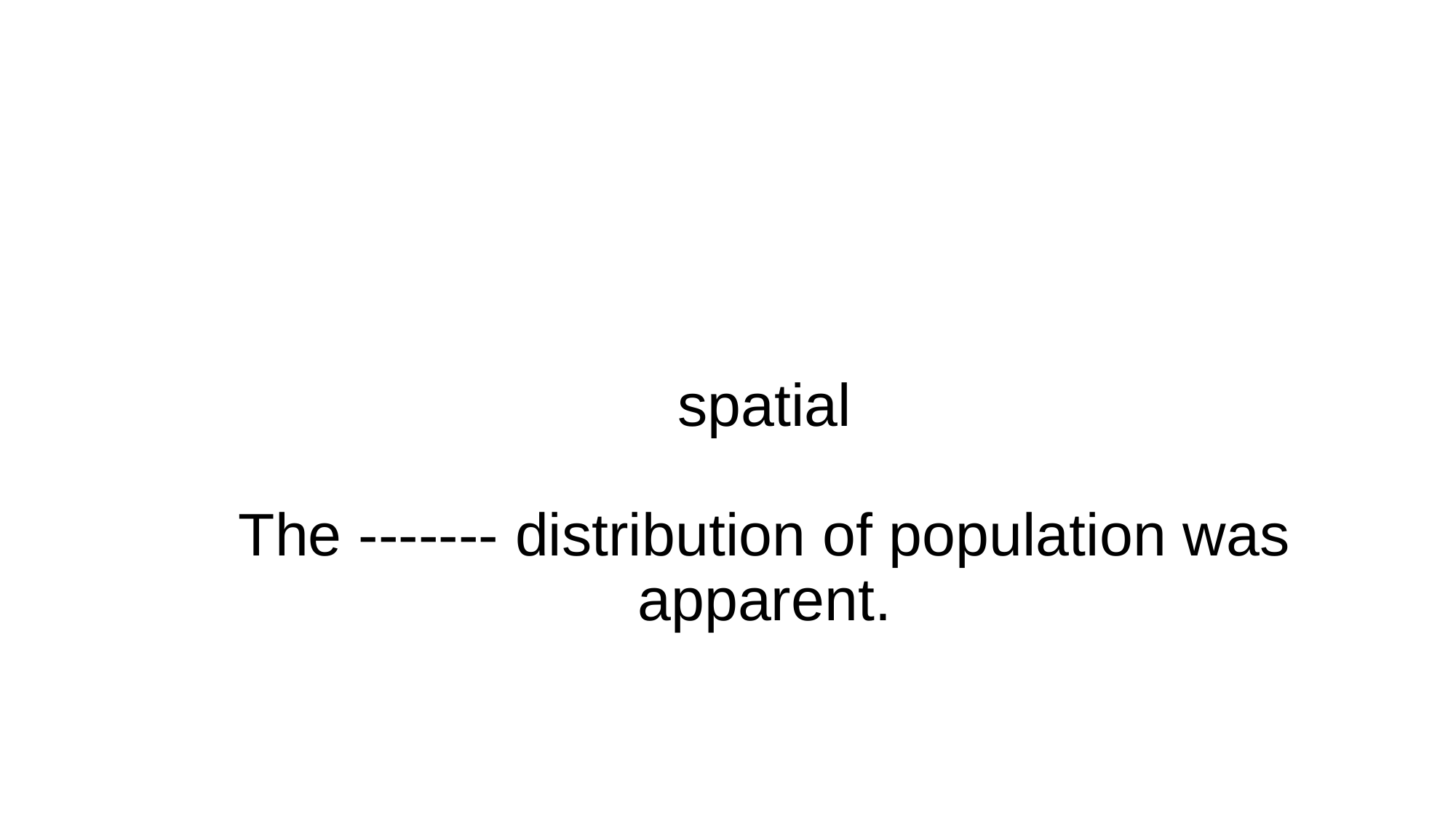

# spatial The ------- distribution of population was apparent.